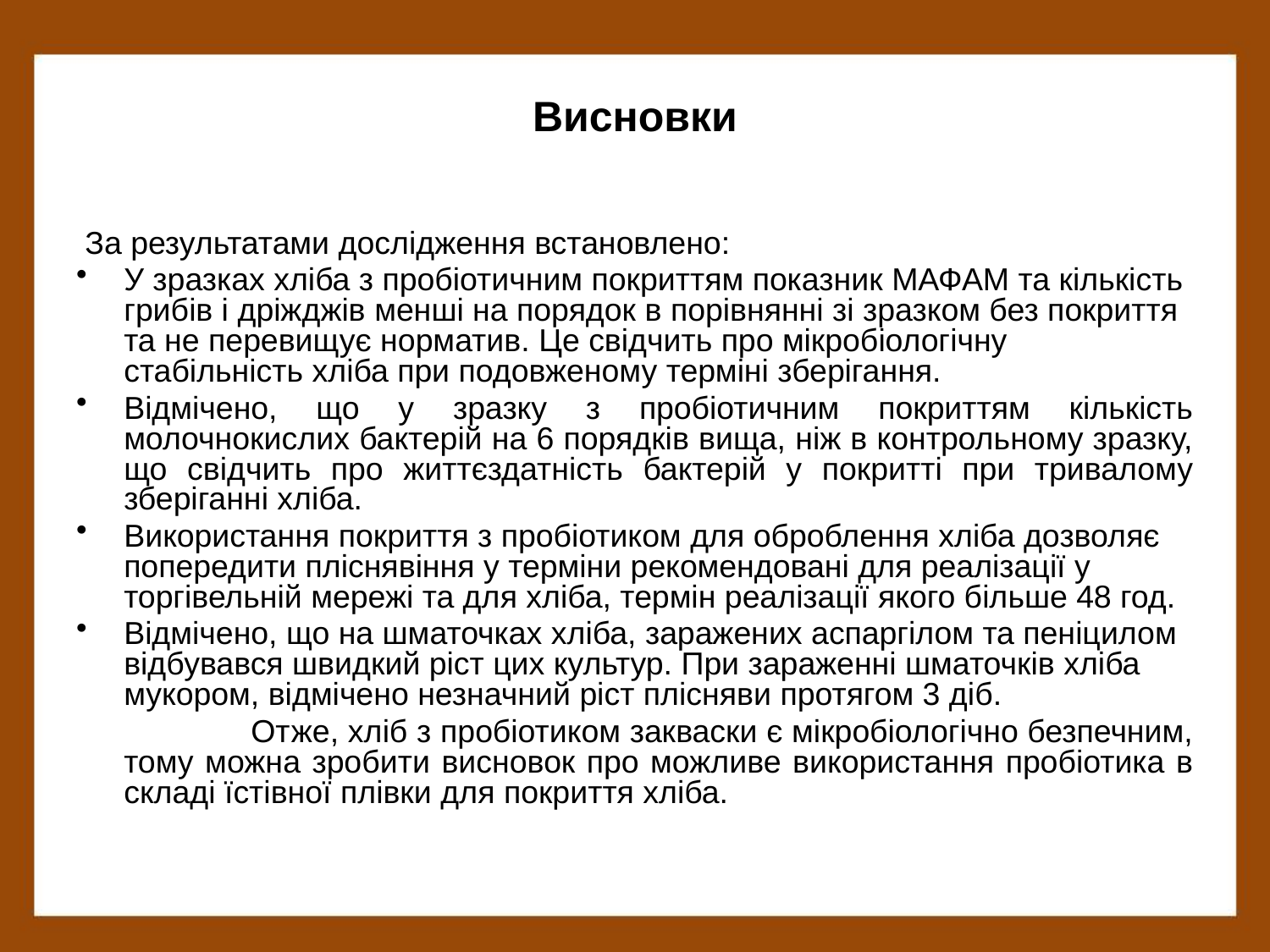

# Висновки
 За результатами дослідження встановлено:
У зразках хліба з пробіотичним покриттям показник МАФАМ та кількість грибів і дріжджів менші на порядок в порівнянні зі зразком без покриття та не перевищує норматив. Це свідчить про мікробіологічну стабільність хліба при подовженому терміні зберігання.
Відмічено, що у зразку з пробіотичним покриттям кількість молочнокислих бактерій на 6 порядків вища, ніж в контрольному зразку, що свідчить про життєздатність бактерій у покритті при тривалому зберіганні хліба.
Використання покриття з пробіотиком для оброблення хліба дозволяє попередити пліснявіння у терміни рекомендовані для реалізації у торгівельній мережі та для хліба, термін реалізації якого більше 48 год.
Відмічено, що на шматочках хліба, заражених аспаргілом та пеніцилом відбувався швидкий ріст цих культур. При зараженні шматочків хліба мукором, відмічено незначний ріст плісняви протягом 3 діб.
		Отже, хліб з пробіотиком закваски є мікробіологічно безпечним, тому можна зробити висновок про можливе використання пробіотика в складі їстівної плівки для покриття хліба.